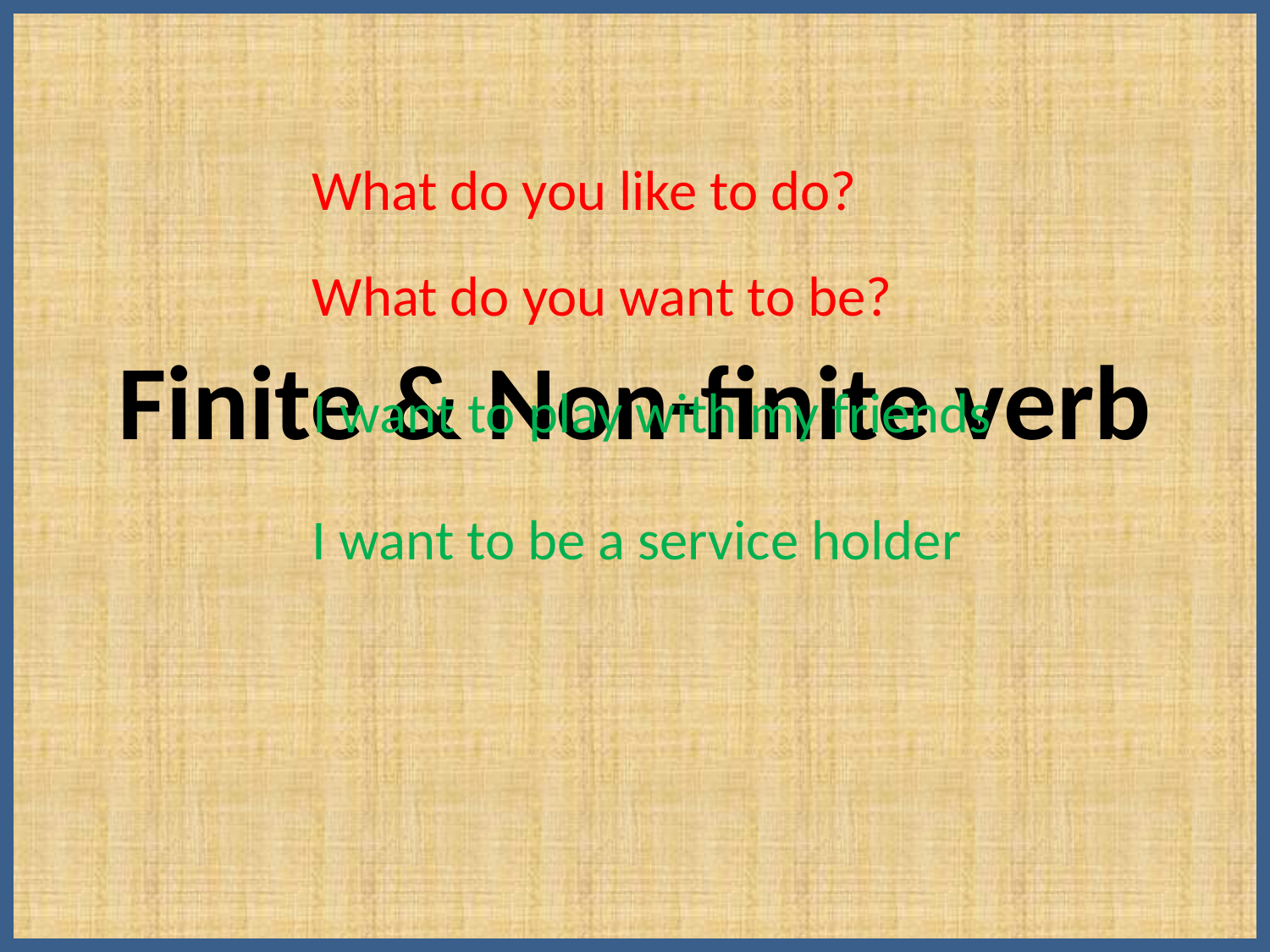

What do you like to do?
What do you want to be?
# Finite & Non-finite verb
I want to play with my friends
I want to be a service holder